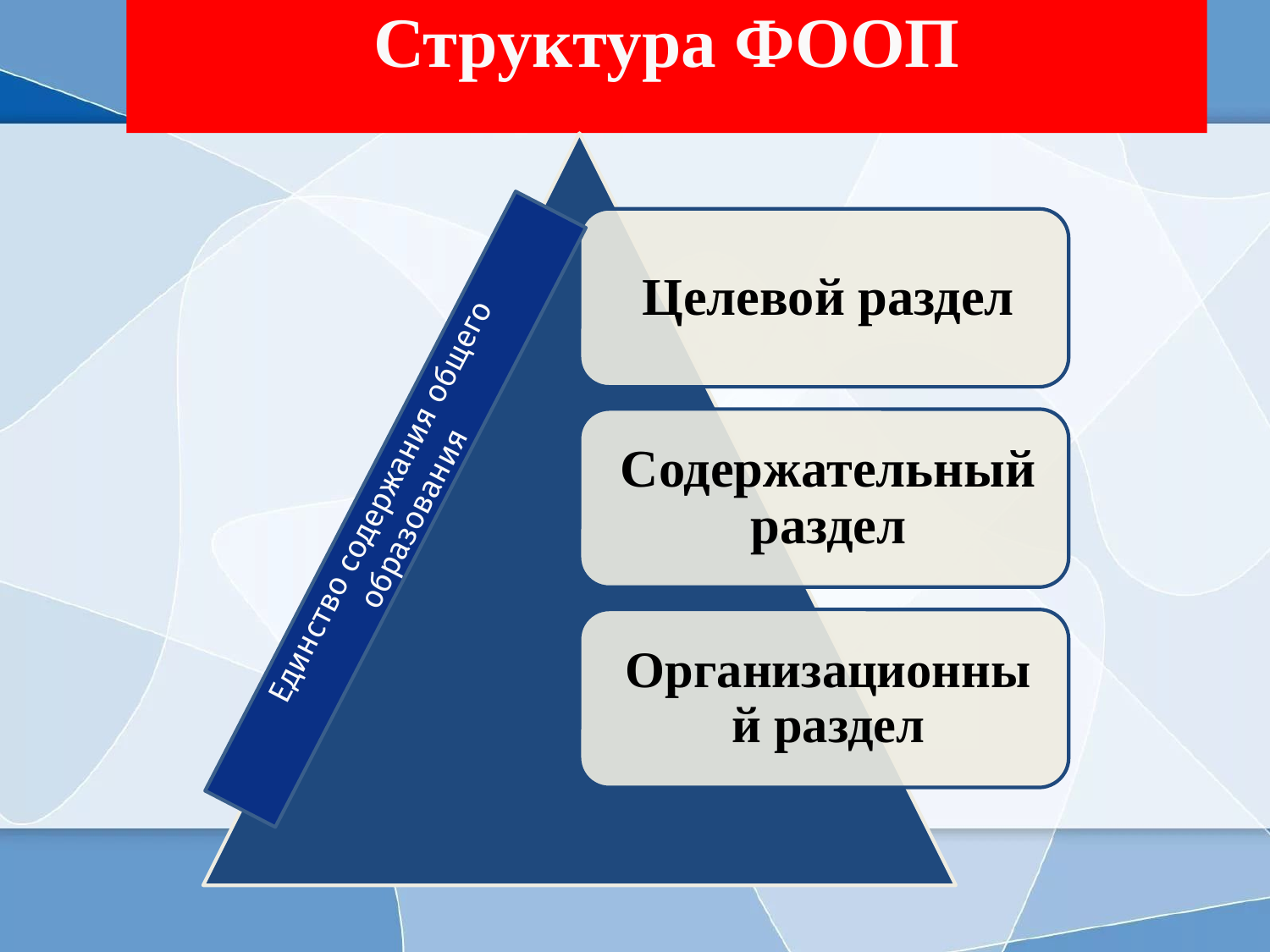

Структура ФООП
Целевой раздел
Содержательный раздел
Организационный раздел
Единство содержания общего образования